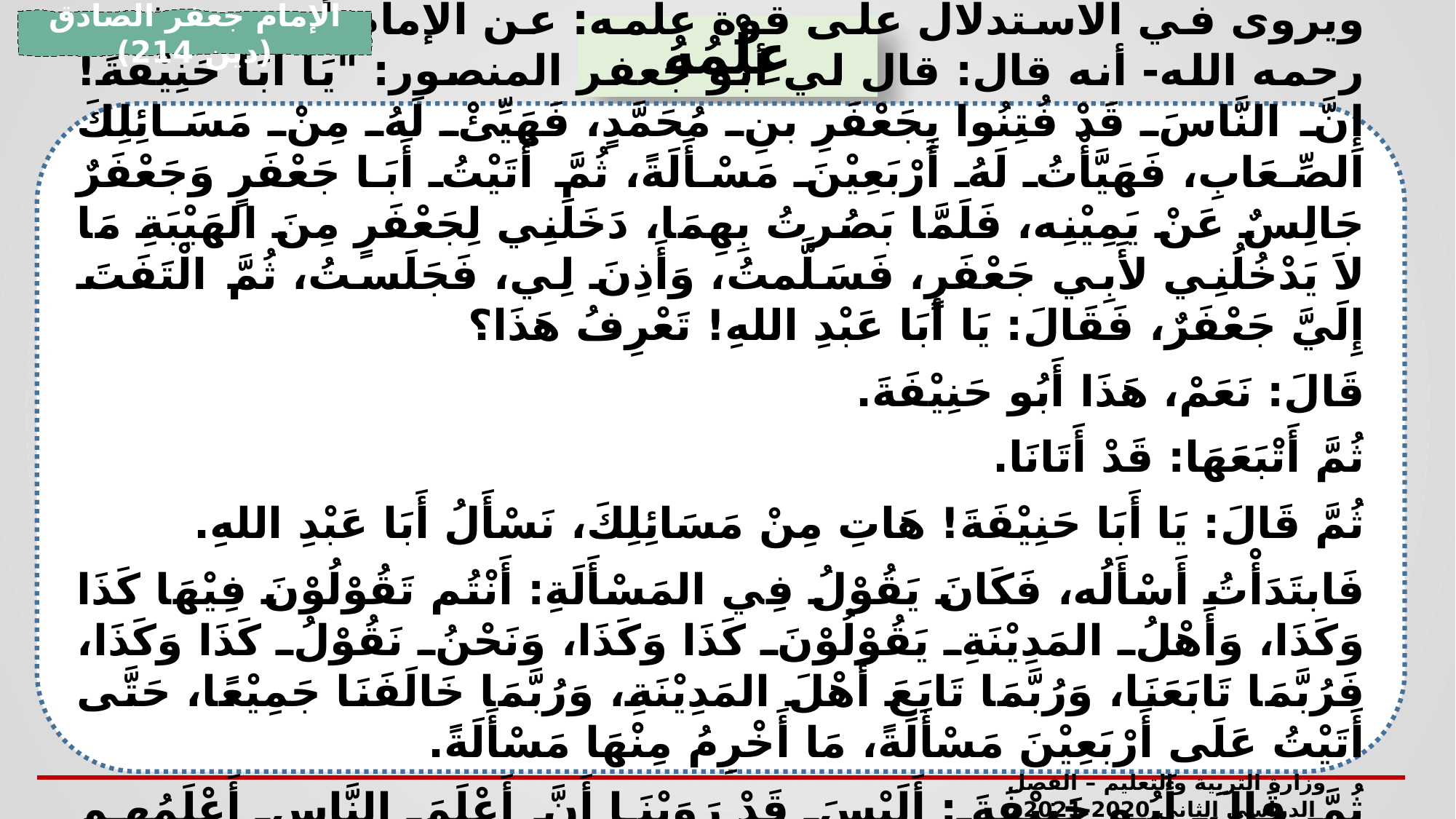

الإمام جعفر الصادق (دين 214)
عِلْمُهُ
ويروى في الاستدلال على قوة علمه: عن الإمام أبي حنيفة -رحمه الله- أنه قال: قال لي أبو جعفر المنصور: "يَا أَبَا حَنِيْفَةَ! إِنَّ النَّاسَ قَدْ فُتِنُوا بِجَعْفَرِ بنِ مُحَمَّدٍ، فَهَيِّئْ لَهُ مِنْ مَسَائِلِكَ الصِّعَابِ، فَهَيَّأْتُ لَهُ أَرْبَعِيْنَ مَسْأَلَةً، ثُمَّ أَتَيْتُ أَبَا جَعْفَرٍ وَجَعْفَرٌ جَالِسٌ عَنْ يَمِيْنِه، فَلَمَّا بَصُرتُ بِهِمَا، دَخَلَنِي لِجَعْفَرٍ مِنَ الهَيْبَةِ مَا لاَ يَدْخُلُنِي لأَبِي جَعْفَرٍ، فَسَلَّمتُ، وَأَذِنَ لِي، فَجَلَستُ، ثُمَّ الْتَفَتَ إِلَيَّ جَعْفَرٌ، فَقَالَ: يَا أَبَا عَبْدِ اللهِ! تَعْرِفُ هَذَا؟
قَالَ: نَعَمْ، هَذَا أَبُو حَنِيْفَةَ.
ثُمَّ أَتْبَعَهَا: قَدْ أَتَانَا.
ثُمَّ قَالَ: يَا أَبَا حَنِيْفَةَ! هَاتِ مِنْ مَسَائِلِكَ، نَسْأَلُ أَبَا عَبْدِ اللهِ.
فَابتَدَأْتُ أَسْأَلُه، فَكَانَ يَقُوْلُ فِي المَسْأَلَةِ: أَنْتُم تَقُوْلُوْنَ فِيْهَا كَذَا وَكَذَا، وَأَهْلُ المَدِيْنَةِ يَقُوْلُوْنَ كَذَا وَكَذَا، وَنَحْنُ نَقُوْلُ كَذَا وَكَذَا، فَرُبَّمَا تَابَعَنَا، وَرُبَّمَا تَابَعَ أَهْلَ المَدِيْنَةِ، وَرُبَّمَا خَالَفَنَا جَمِيْعًا، حَتَّى أَتَيْتُ عَلَى أَرْبَعِيْنَ مَسْأَلَةً، مَا أَخْرِمُ مِنْهَا مَسْأَلَةً.
ثُمَّ قَالَ أَبُو حَنِيْفَةَ: أَلَيْسَ قَدْ رَوَيْنَا أَنَّ أَعْلَمَ النَّاسِ أَعْلَمُهم بِاخْتِلاَفِ النَّاسِ؟". [سِيَر أعلام البلاء (6 /258)].
وزارة التربية والتعليم – الفصل الدراسي الثاني 2020-2021م